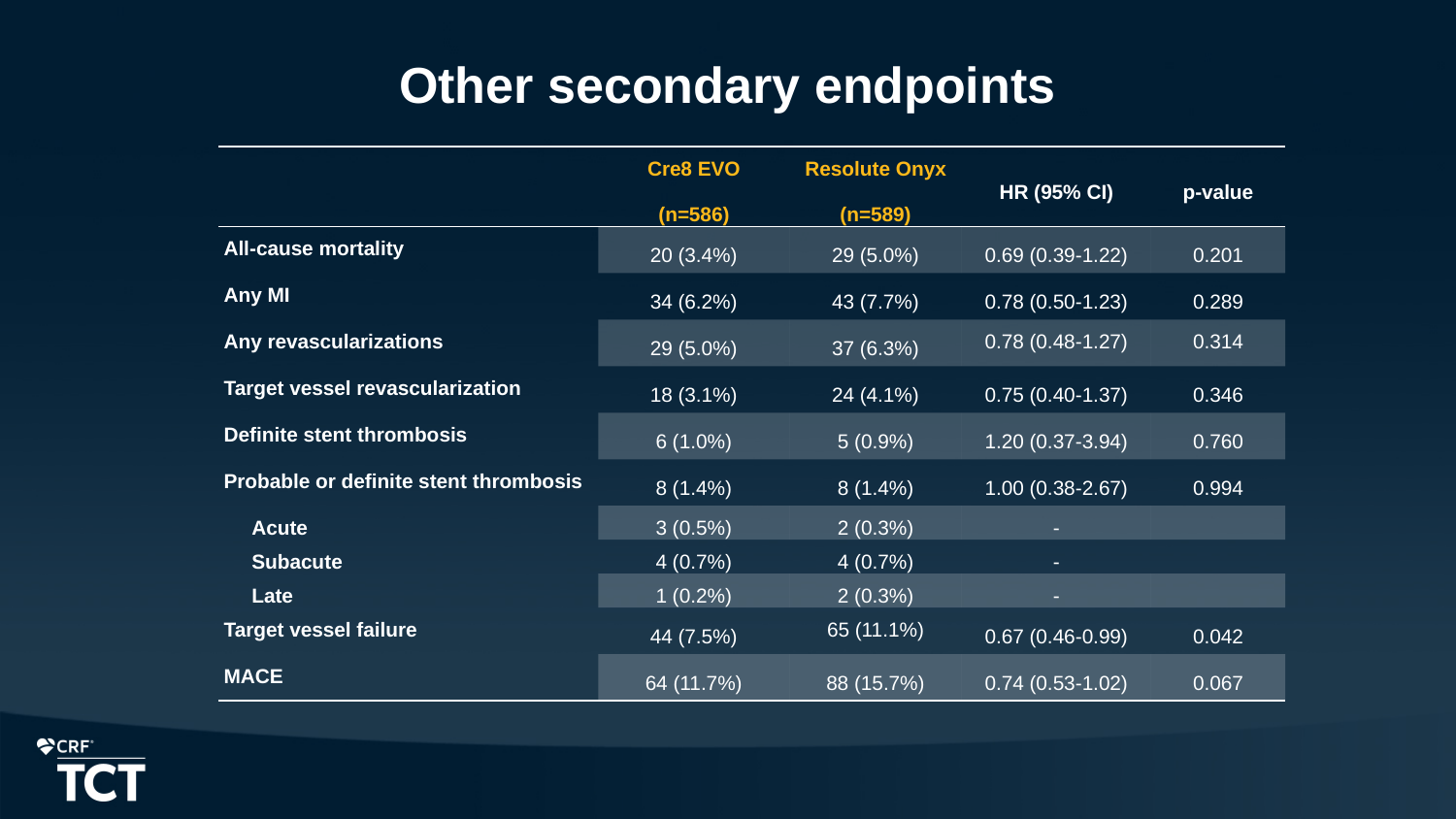

# Other secondary endpoints
|  | Cre8 EVO (n=586) | Resolute Onyx (n=589) | HR (95% CI) | p-value |
| --- | --- | --- | --- | --- |
| All-cause mortality | 20 (3.4%) | 29 (5.0%) | 0.69 (0.39-1.22) | 0.201 |
| Any MI | 34 (6.2%) | 43 (7.7%) | 0.78 (0.50-1.23) | 0.289 |
| Any revascularizations | 29 (5.0%) | 37 (6.3%) | 0.78 (0.48-1.27) | 0.314 |
| Target vessel revascularization | 18 (3.1%) | 24 (4.1%) | 0.75 (0.40-1.37) | 0.346 |
| Definite stent thrombosis | 6 (1.0%) | 5 (0.9%) | 1.20 (0.37-3.94) | 0.760 |
| Probable or definite stent thrombosis | 8 (1.4%) | 8 (1.4%) | 1.00 (0.38-2.67) | 0.994 |
| Acute | 3 (0.5%) | 2 (0.3%) | - |  |
| Subacute | 4 (0.7%) | 4 (0.7%) | - |  |
| Late | 1 (0.2%) | 2 (0.3%) | - |  |
| Target vessel failure | 44 (7.5%) | 65 (11.1%) | 0.67 (0.46-0.99) | 0.042 |
| MACE | 64 (11.7%) | 88 (15.7%) | 0.74 (0.53-1.02) | 0.067 |